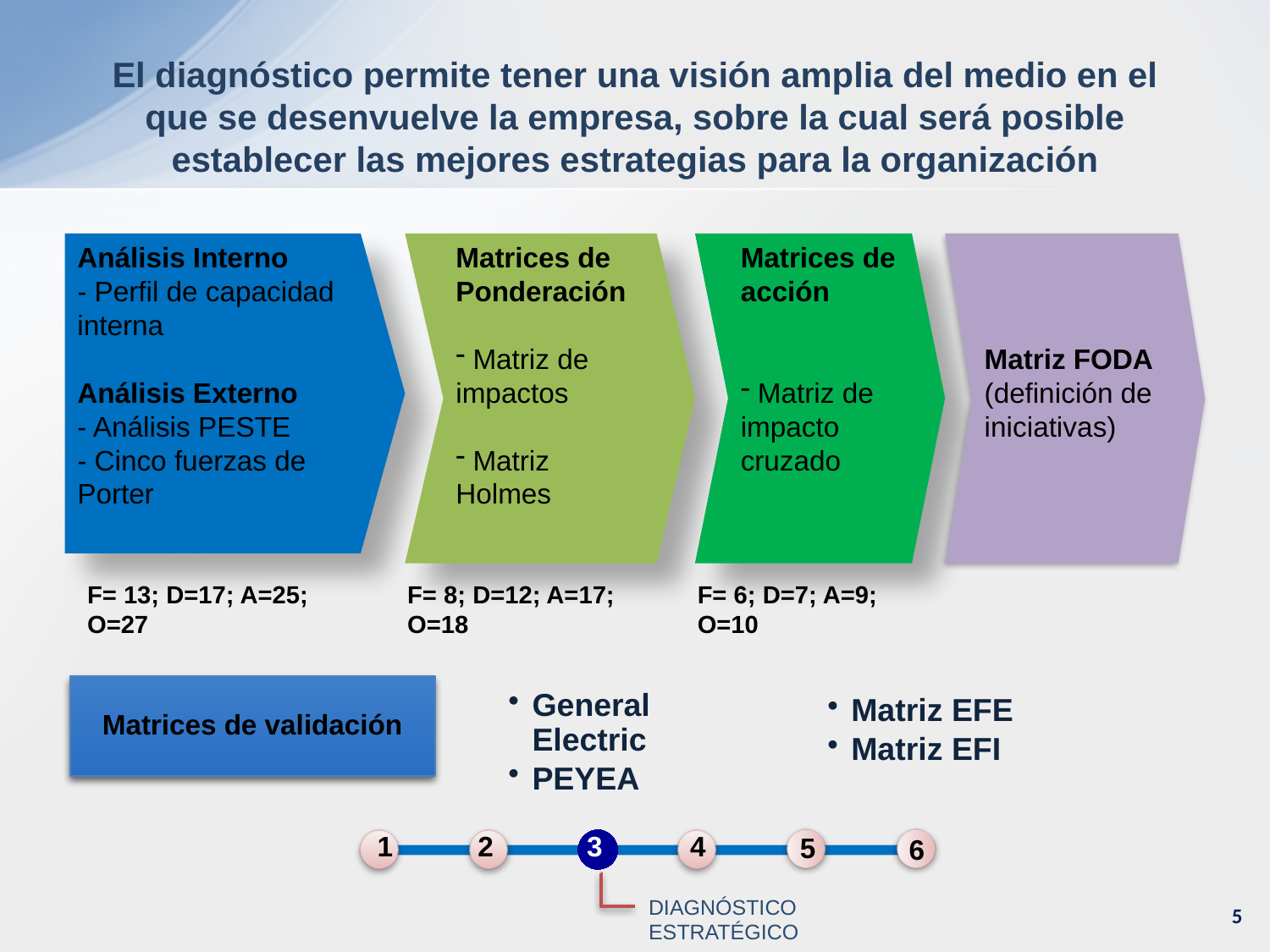

El diagnóstico permite tener una visión amplia del medio en el que se desenvuelve la empresa, sobre la cual será posible establecer las mejores estrategias para la organización
Análisis Interno
- Perfil de capacidad interna

Análisis Externo
- Análisis PESTE
- Cinco fuerzas de Porter
Matrices de Ponderación

 Matriz de impactos

 Matriz Holmes
Matrices de acción

 Matriz de impacto cruzado

Matriz FODA (definición de iniciativas)
F= 13; D=17; A=25; O=27
F= 8; D=12; A=17; O=18
F= 6; D=7; A=9; O=10
Matrices de validación
General Electric
PEYEA
Matriz EFE
Matriz EFI

2
3
4
1
5
6

DIAGNÓSTICO ESTRATÉGICO
5